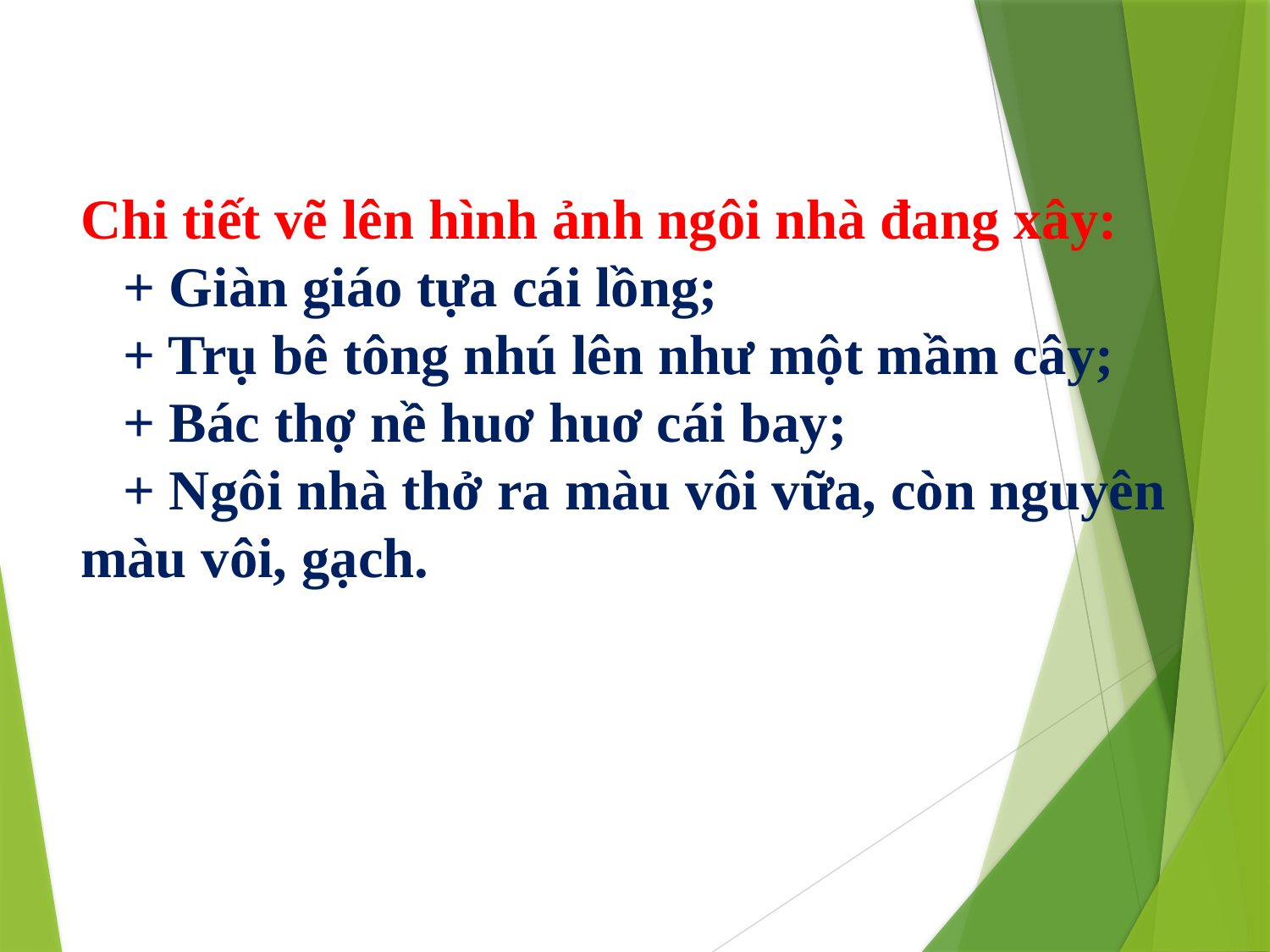

Chi tiết vẽ lên hình ảnh ngôi nhà đang xây:
   + Giàn giáo tựa cái lồng;
   + Trụ bê tông nhú lên như một mầm cây;
   + Bác thợ nề huơ huơ cái bay;
   + Ngôi nhà thở ra màu vôi vữa, còn nguyên màu vôi, gạch.